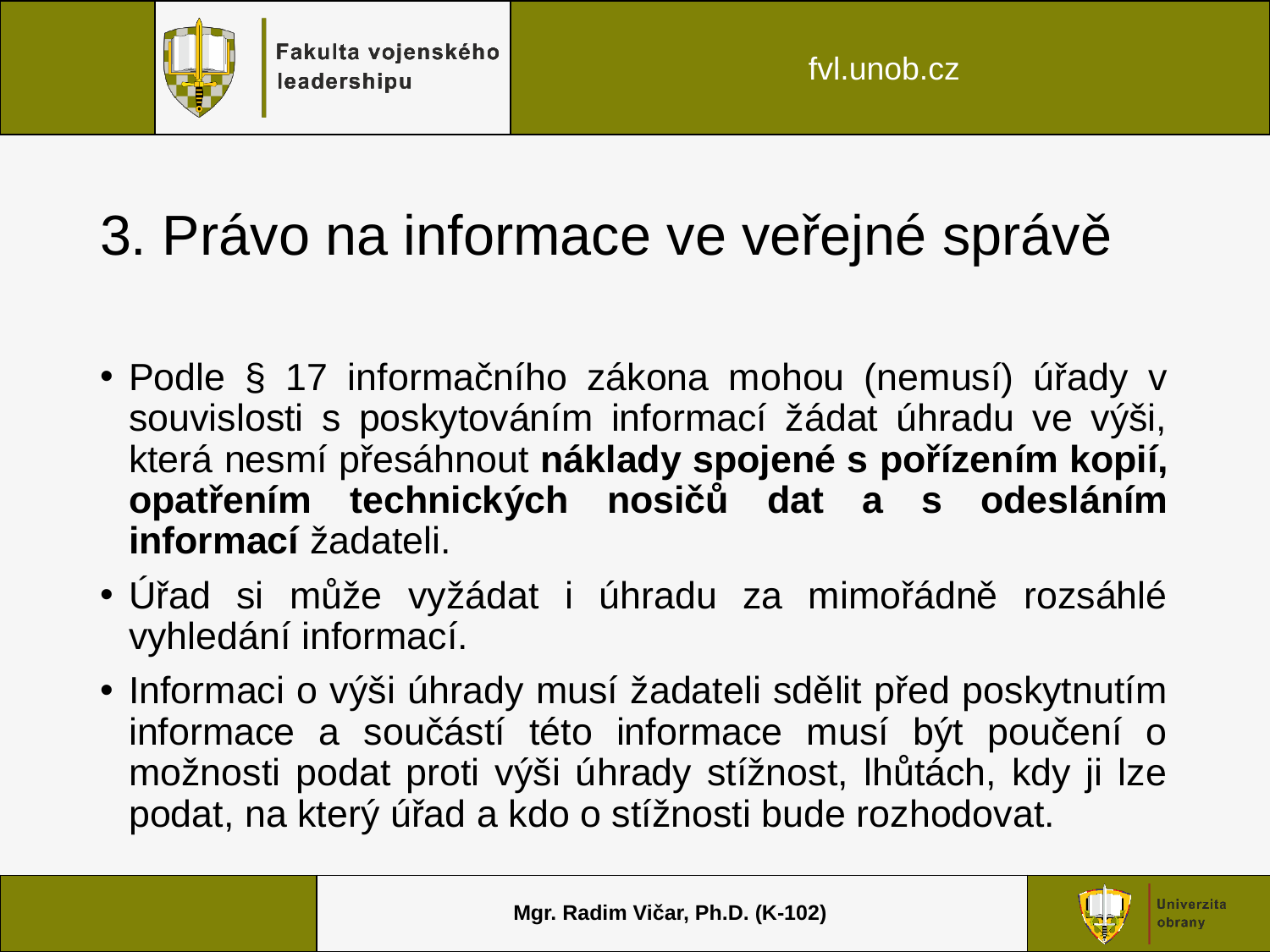

# 3. Právo na informace ve veřejné správě
Podle § 17 informačního zákona mohou (nemusí) úřady v souvislosti s poskytováním informací žádat úhradu ve výši, která nesmí přesáhnout náklady spojené s pořízením kopií, opatřením technických nosičů dat a s odesláním informací žadateli.
Úřad si může vyžádat i úhradu za mimořádně rozsáhlé vyhledání informací.
Informaci o výši úhrady musí žadateli sdělit před poskytnutím informace a součástí této informace musí být poučení o možnosti podat proti výši úhrady stížnost, lhůtách, kdy ji lze podat, na který úřad a kdo o stížnosti bude rozhodovat.

Mgr. Radim Vičar, Ph.D. (K-102)